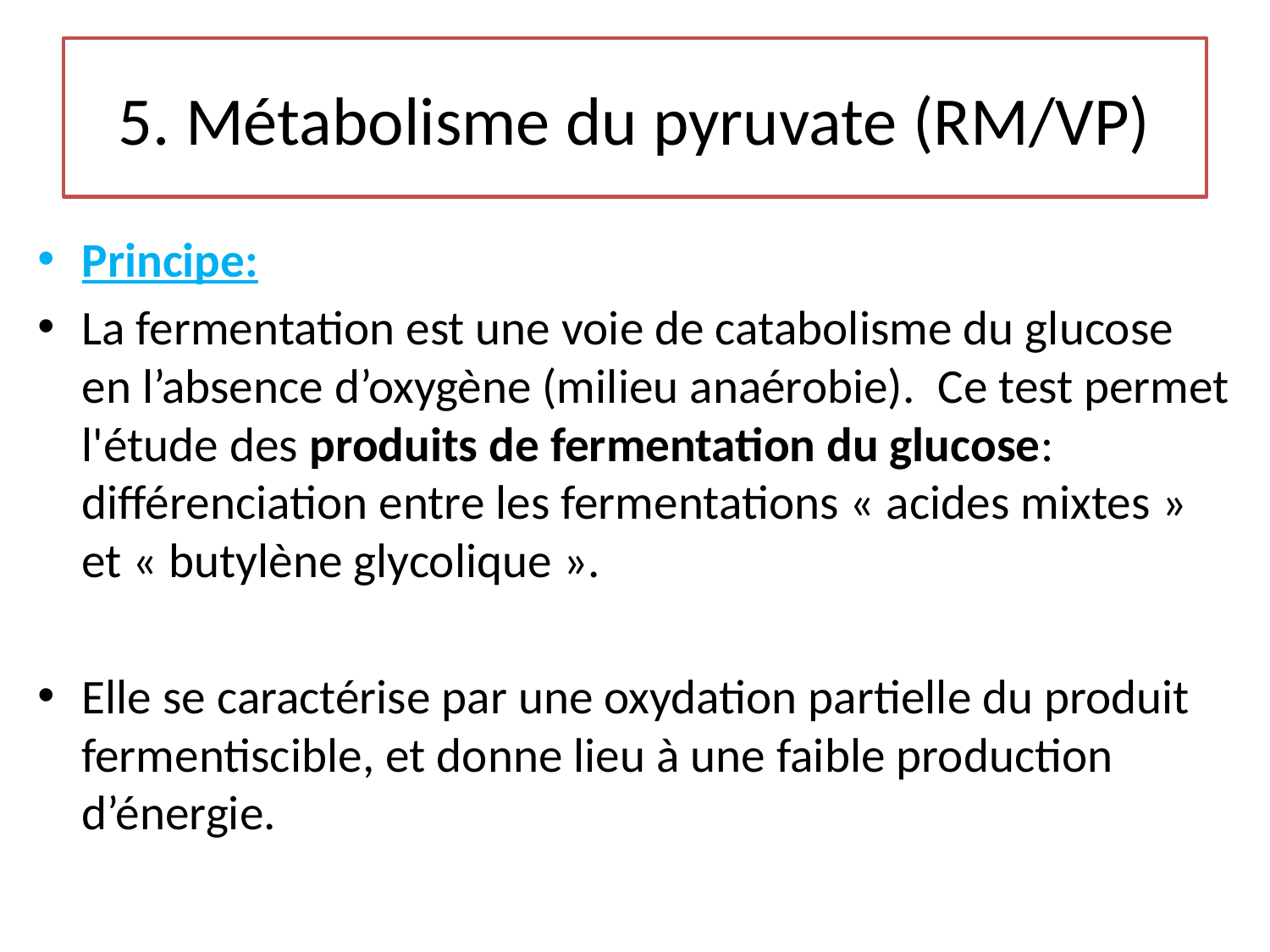

# 5. Métabolisme du pyruvate (RM/VP)
Principe:
La fermentation est une voie de catabolisme du glucose en l’absence d’oxygène (milieu anaérobie).  Ce test permet l'étude des produits de fermentation du glucose: différenciation entre les fermentations « acides mixtes » et « butylène glycolique ».

Elle se caractérise par une oxydation partielle du produit fermentiscible, et donne lieu à une faible production d’énergie.